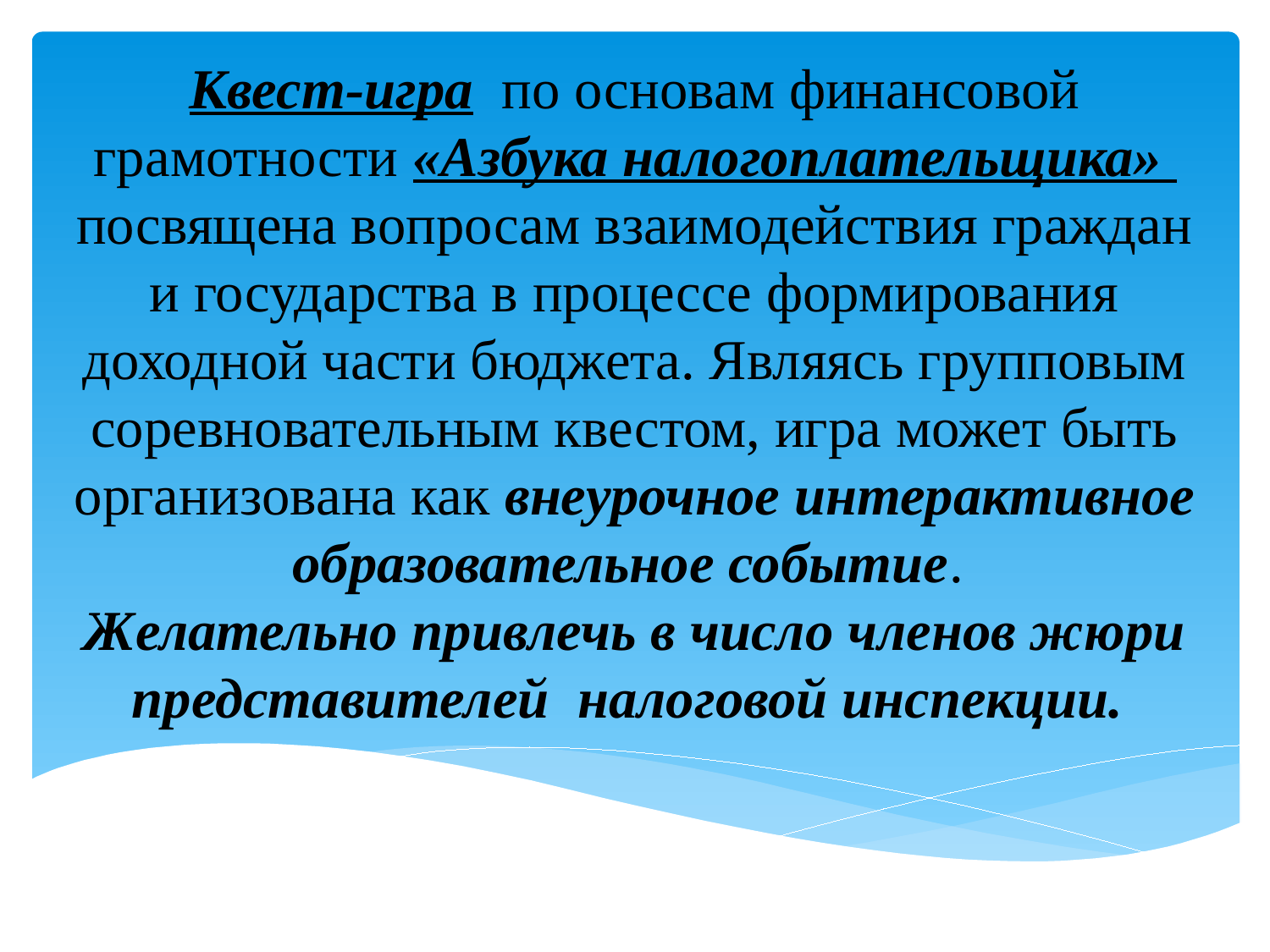

Квест-игра  по основам финансовой грамотности «Азбука налогоплательщика»  посвящена вопросам взаимодействия граждан и государства в процессе формирования доходной части бюджета. Являясь групповым соревновательным квестом, игра может быть организована как внеурочное интерактивное образовательное событие.
Желательно привлечь в число членов жюри представителей  налоговой инспекции.